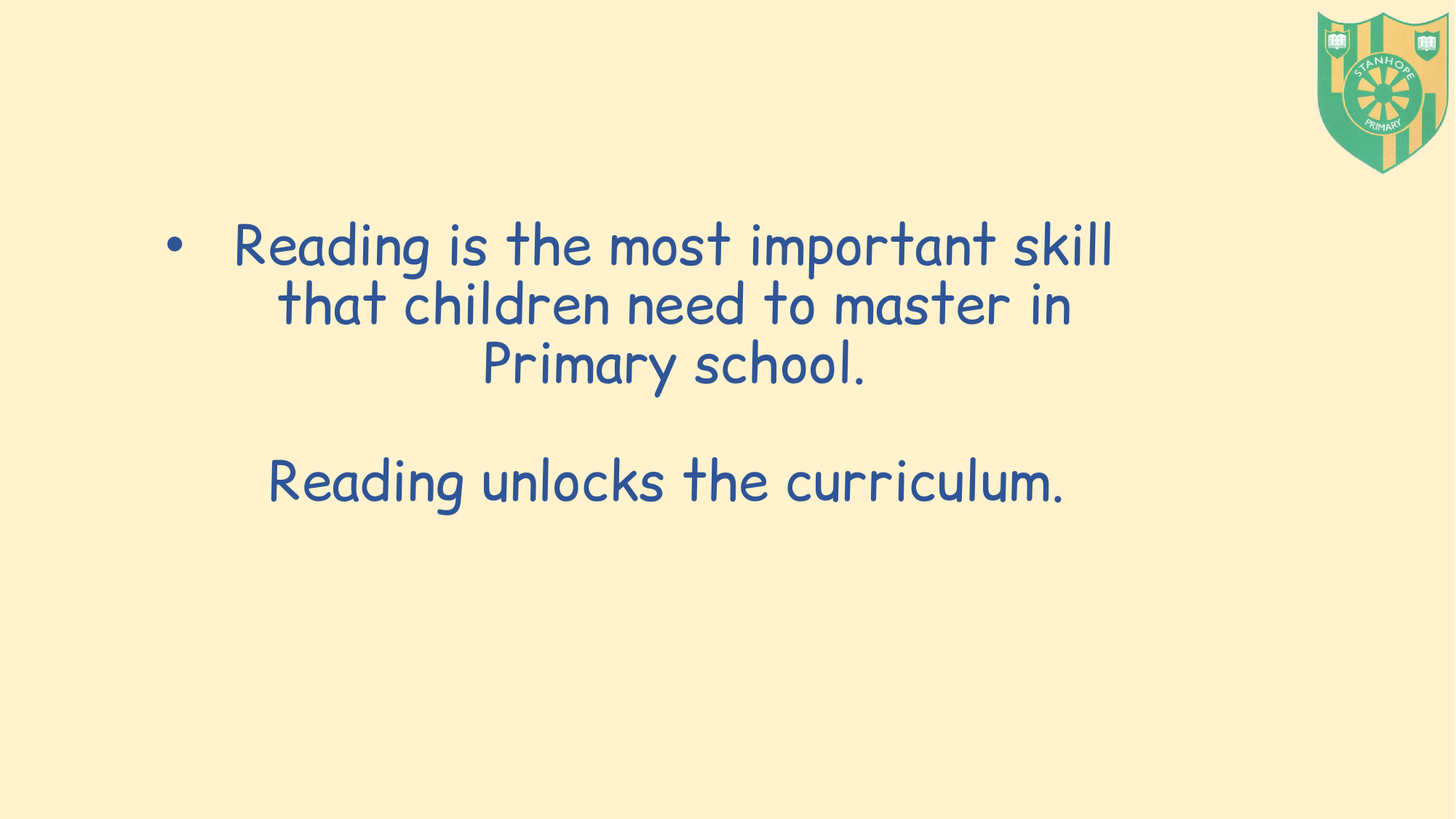

# Reading is the most important skill that children need to master in Primary school. Reading unlocks the curriculum.